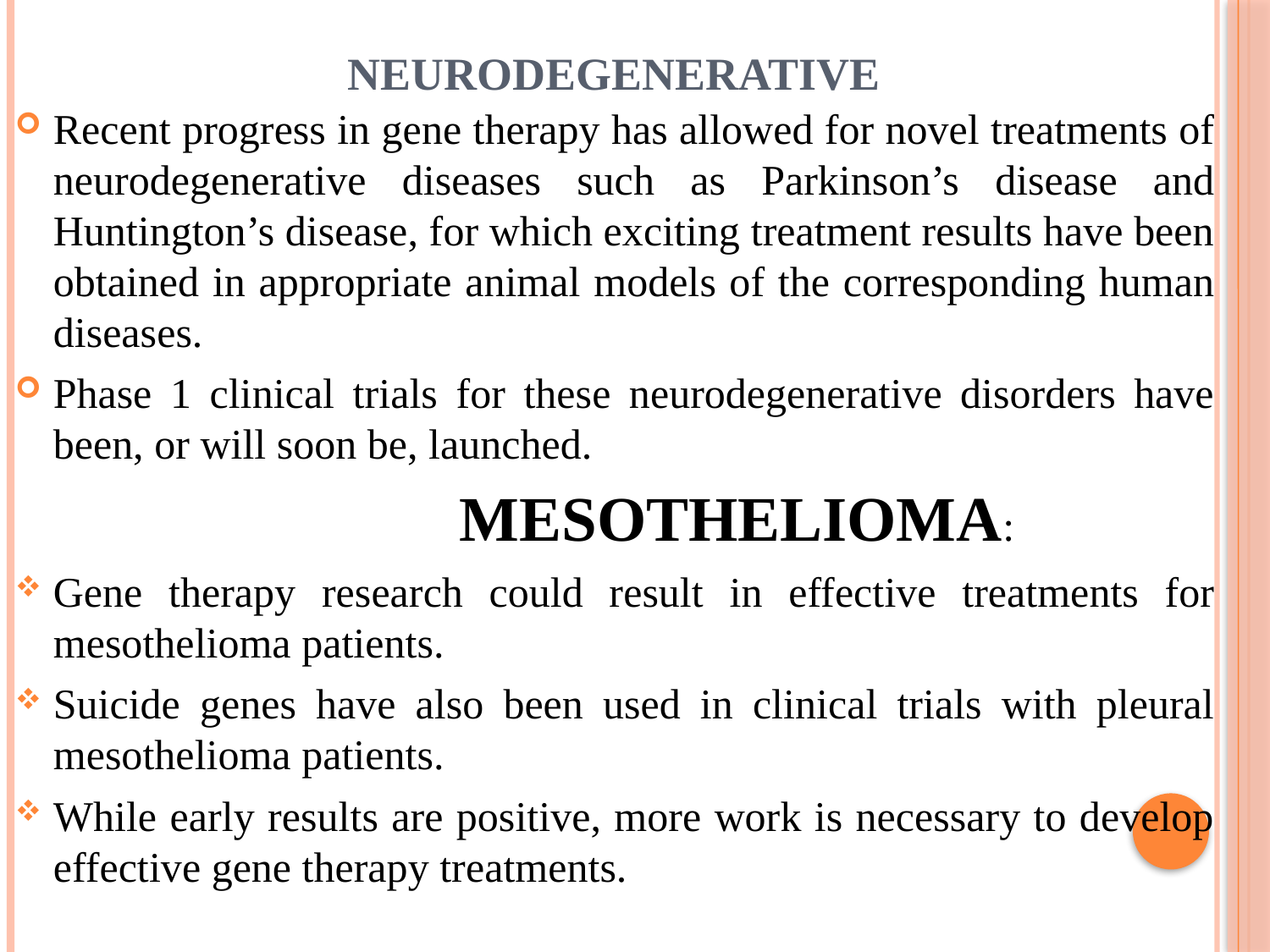

# Neurodegenerative
Recent progress in gene therapy has allowed for novel treatments of neurodegenerative diseases such as Parkinson’s disease and Huntington’s disease, for which exciting treatment results have been obtained in appropriate animal models of the corresponding human diseases.
Phase 1 clinical trials for these neurodegenerative disorders have been, or will soon be, launched.
                                          MESOTHELIOMA:
Gene therapy research could result in effective treatments for mesothelioma patients.
Suicide genes have also been used in clinical trials with pleural mesothelioma patients.
While early results are positive, more work is necessary to develop effective gene therapy treatments.